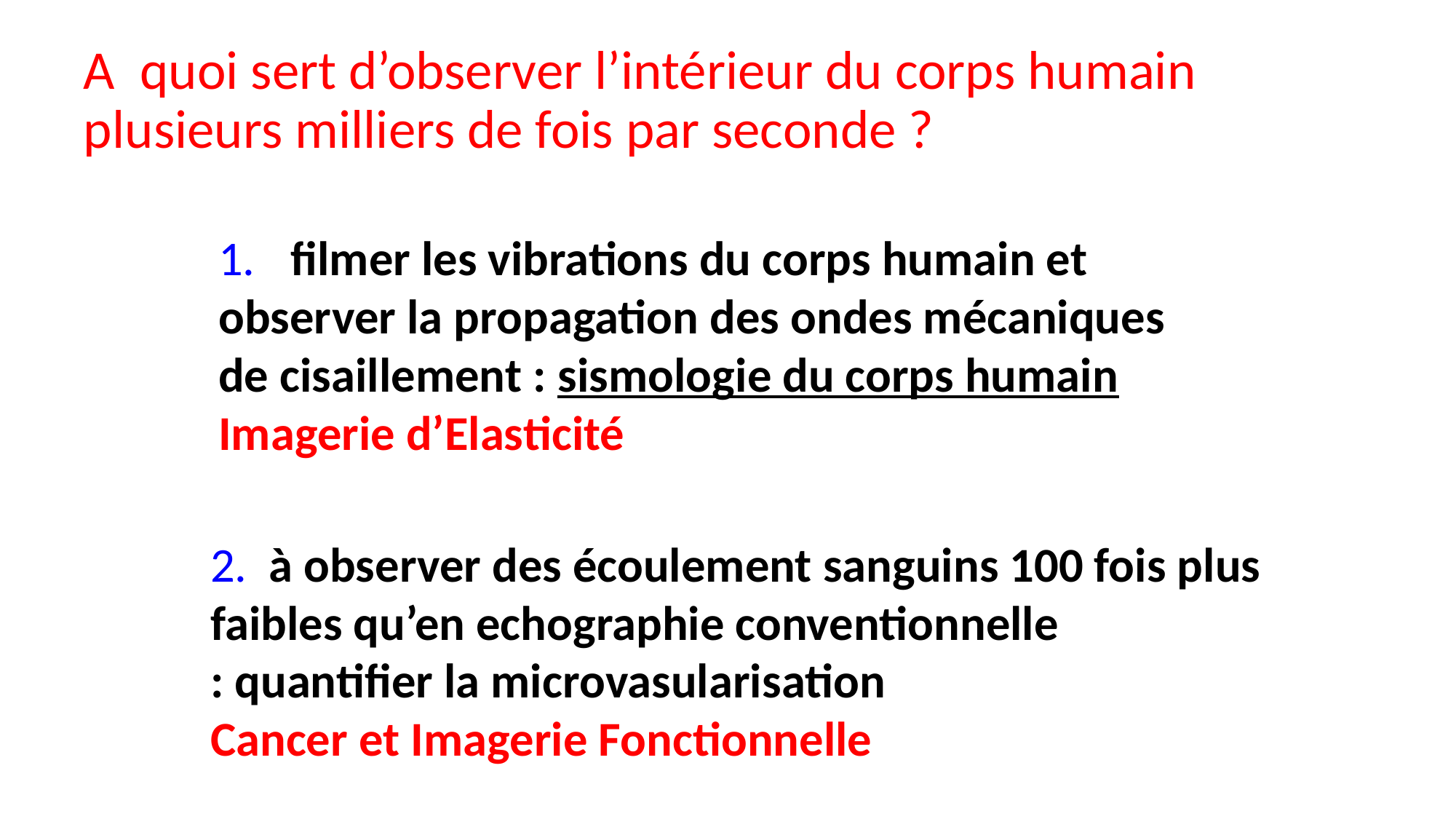

# A  quoi sert d’observer l’intérieur du corps humain plusieurs milliers de fois par seconde ?
 filmer les vibrations du corps humain et
observer la propagation des ondes mécaniques
de cisaillement : sismologie du corps humain
Imagerie d’Elasticité

2.  à observer des écoulement sanguins 100 fois plus
faibles qu’en echographie conventionnelle
: quantifier la microvasularisation
Cancer et Imagerie Fonctionnelle